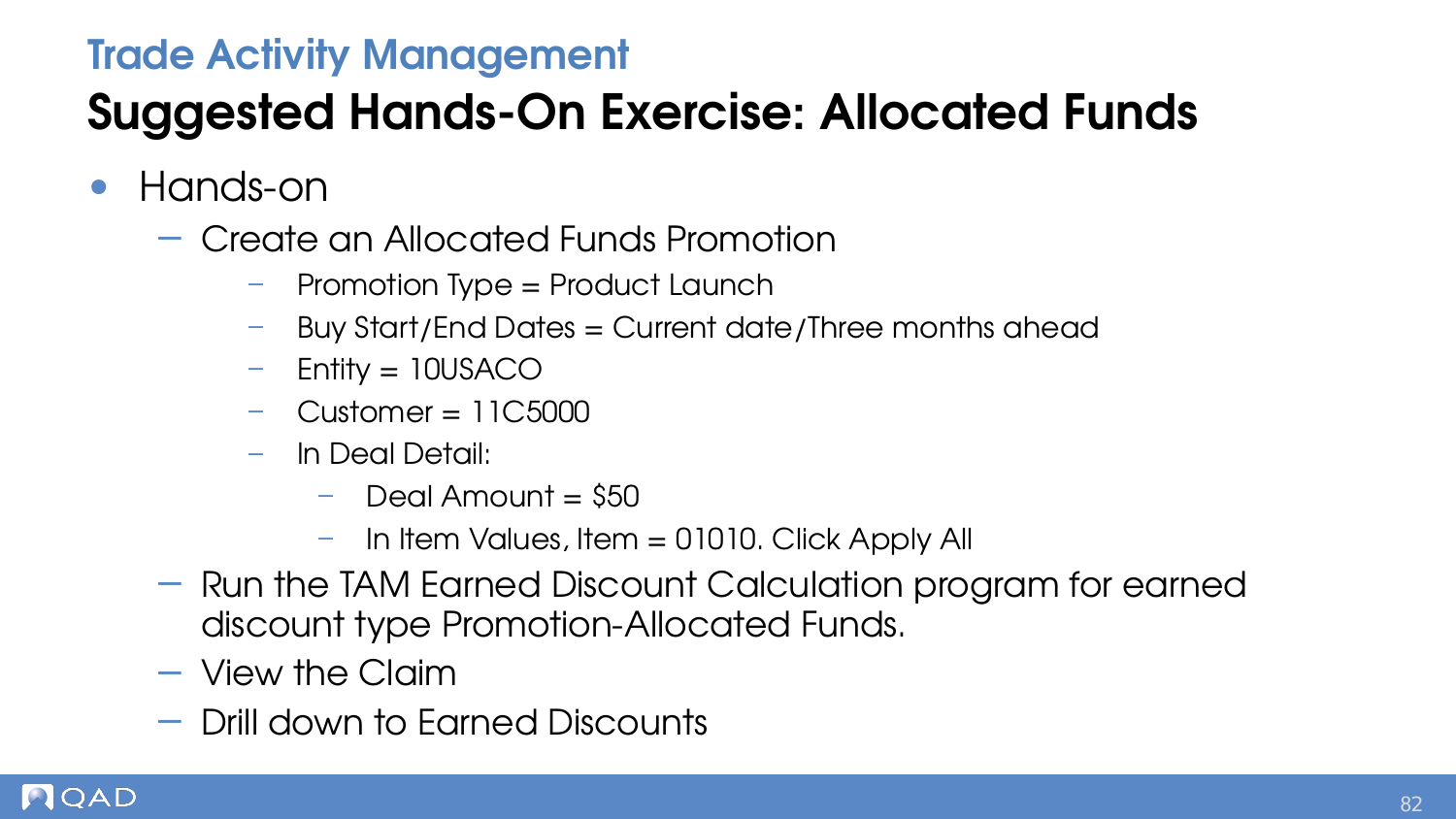

Trade Activity Management
Suggested Hands-On Exercise: Allocated Funds
Hands-on
Create an Allocated Funds Promotion
Promotion Type = Product Launch
Buy Start/End Dates = Current date/Three months ahead
Entity = 10USACO
Customer = 11C5000
In Deal Detail:
Deal Amount = $50
In Item Values, Item = 01010. Click Apply All
Run the TAM Earned Discount Calculation program for earned discount type Promotion-Allocated Funds.
View the Claim
Drill down to Earned Discounts

82